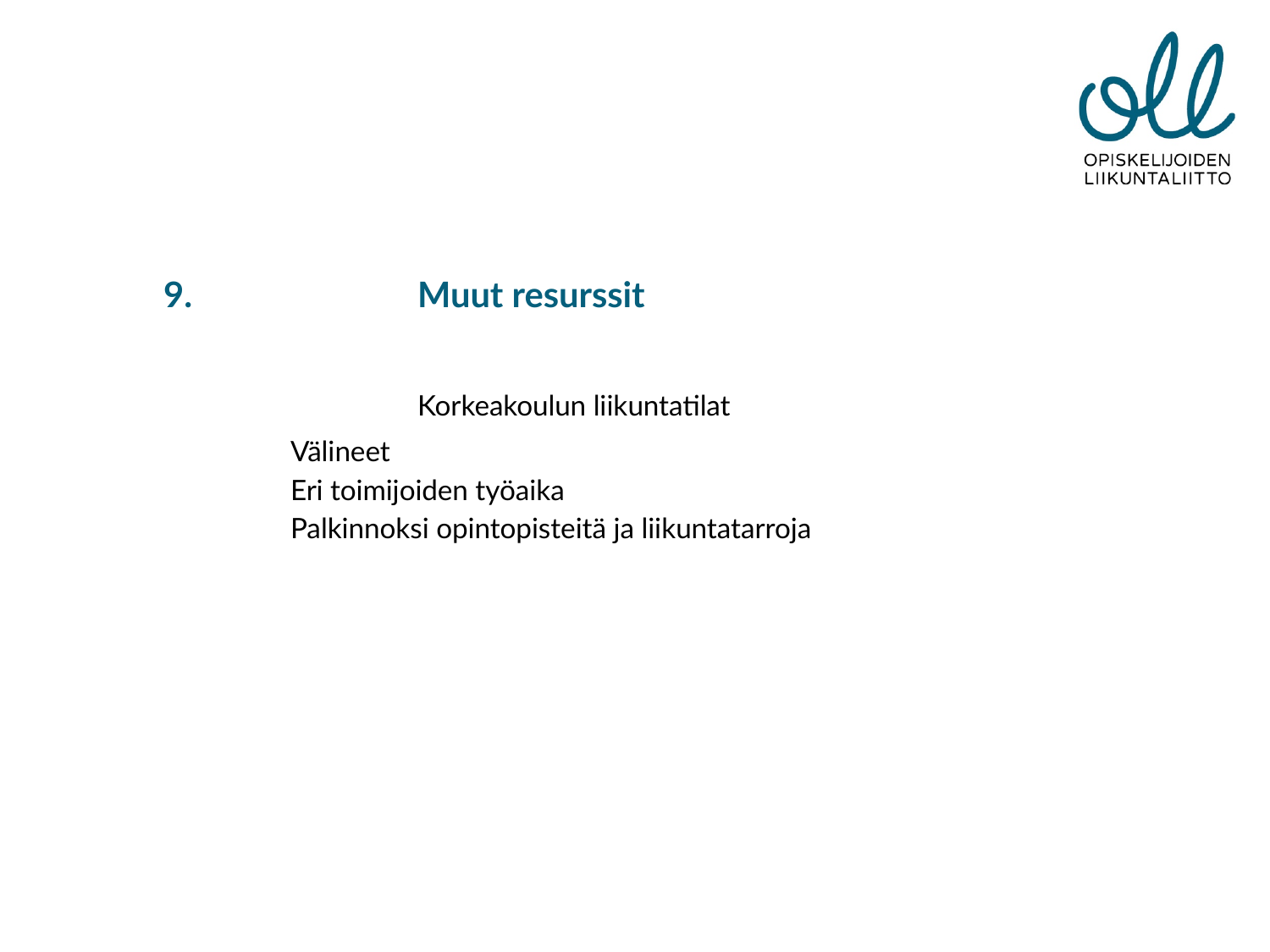

#
9.		Muut resurssit

		Korkeakoulun liikuntatilat
Välineet
Eri toimijoiden työaika
Palkinnoksi opintopisteitä ja liikuntatarroja